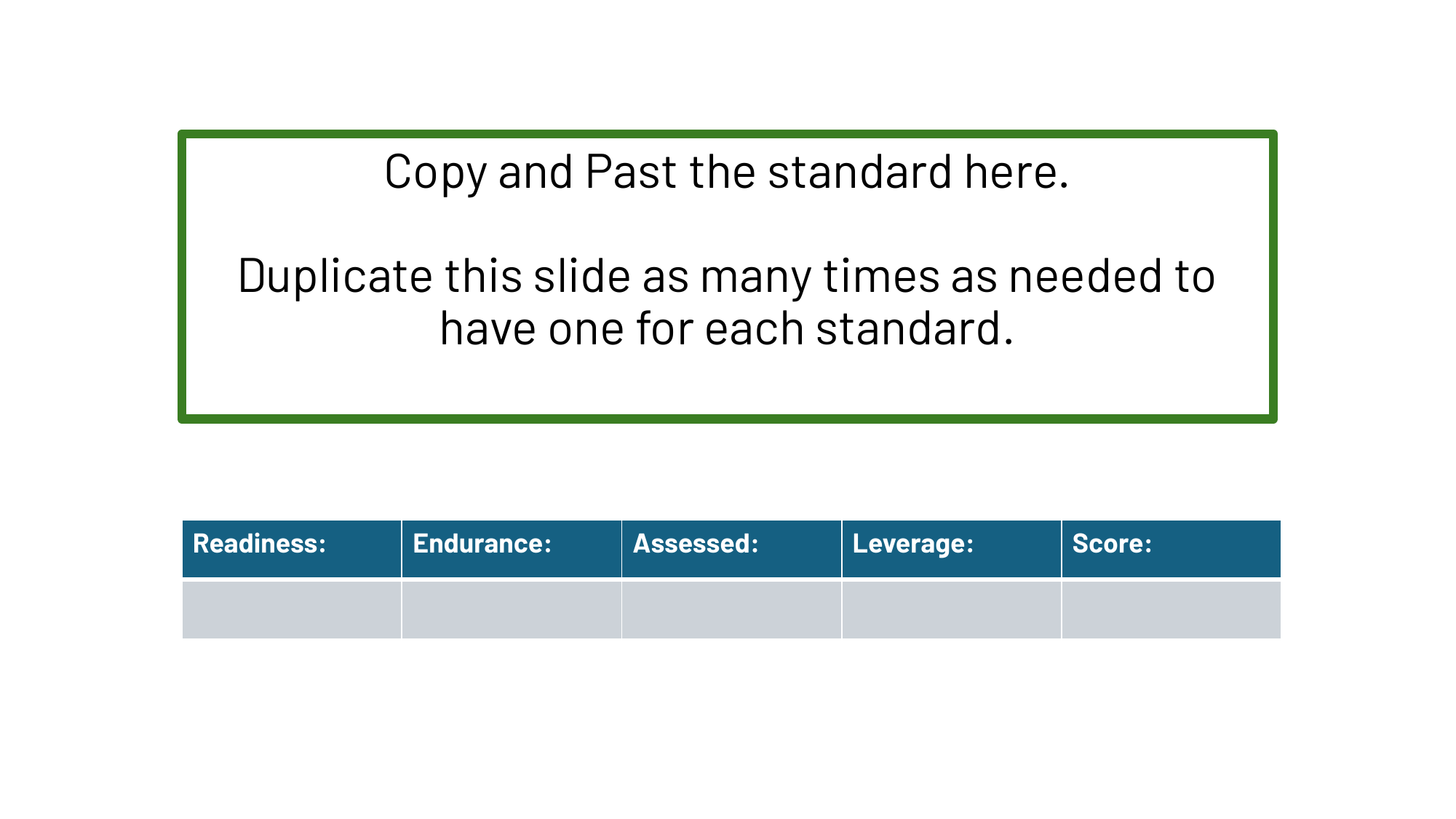

# Copy and Past the standard here. Duplicate this slide as many times as needed to have one for each standard.
| Readiness: | Endurance: | Assessed: | Leverage: | Score: |
| --- | --- | --- | --- | --- |
|  |  |  |  |  |